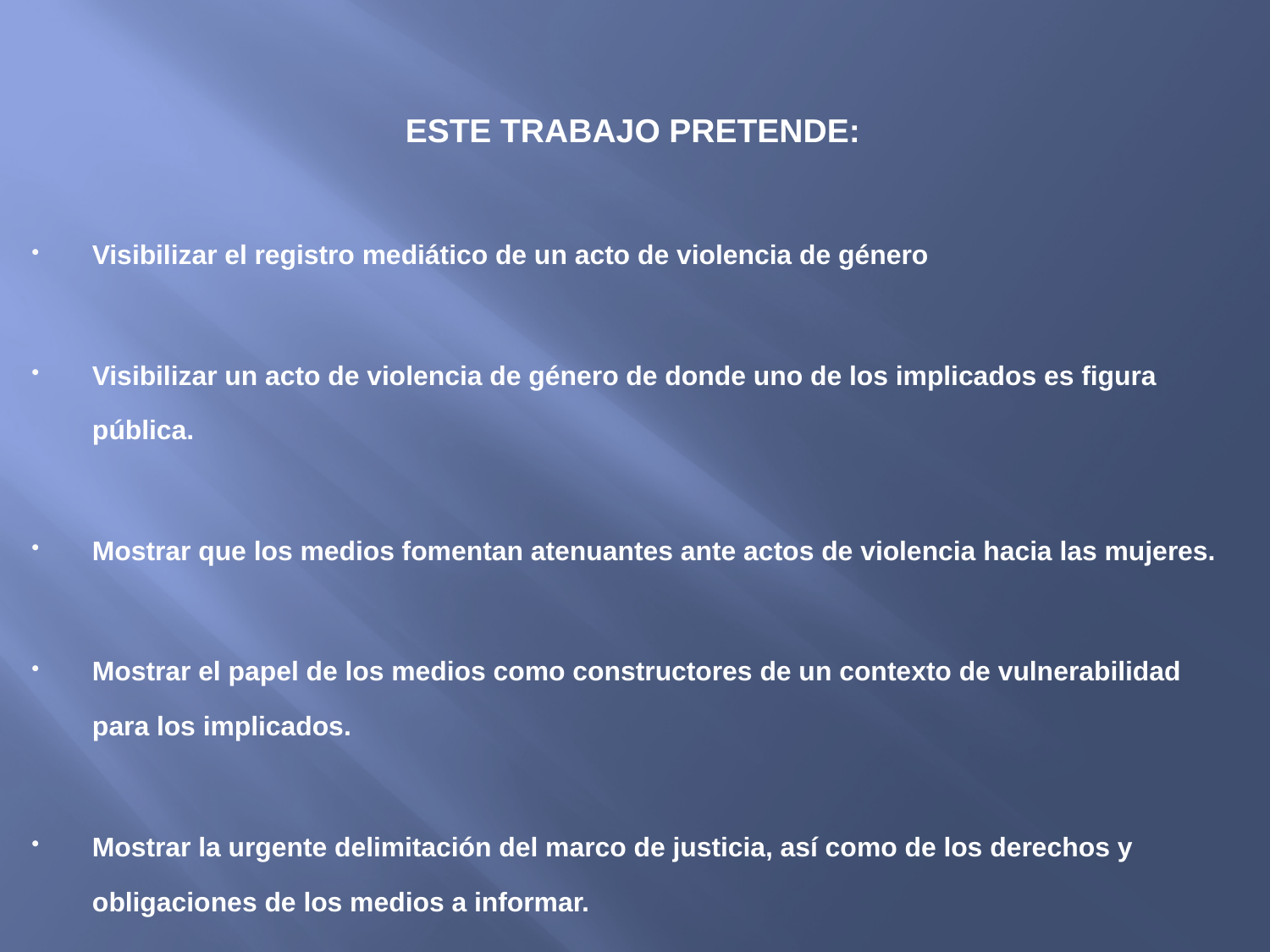

#
ESTE TRABAJO PRETENDE:

Visibilizar el registro mediático de un acto de violencia de género

Visibilizar un acto de violencia de género de donde uno de los implicados es figura pública.

Mostrar que los medios fomentan atenuantes ante actos de violencia hacia las mujeres.

Mostrar el papel de los medios como constructores de un contexto de vulnerabilidad para los implicados.

Mostrar la urgente delimitación del marco de justicia, así como de los derechos y obligaciones de los medios a informar.